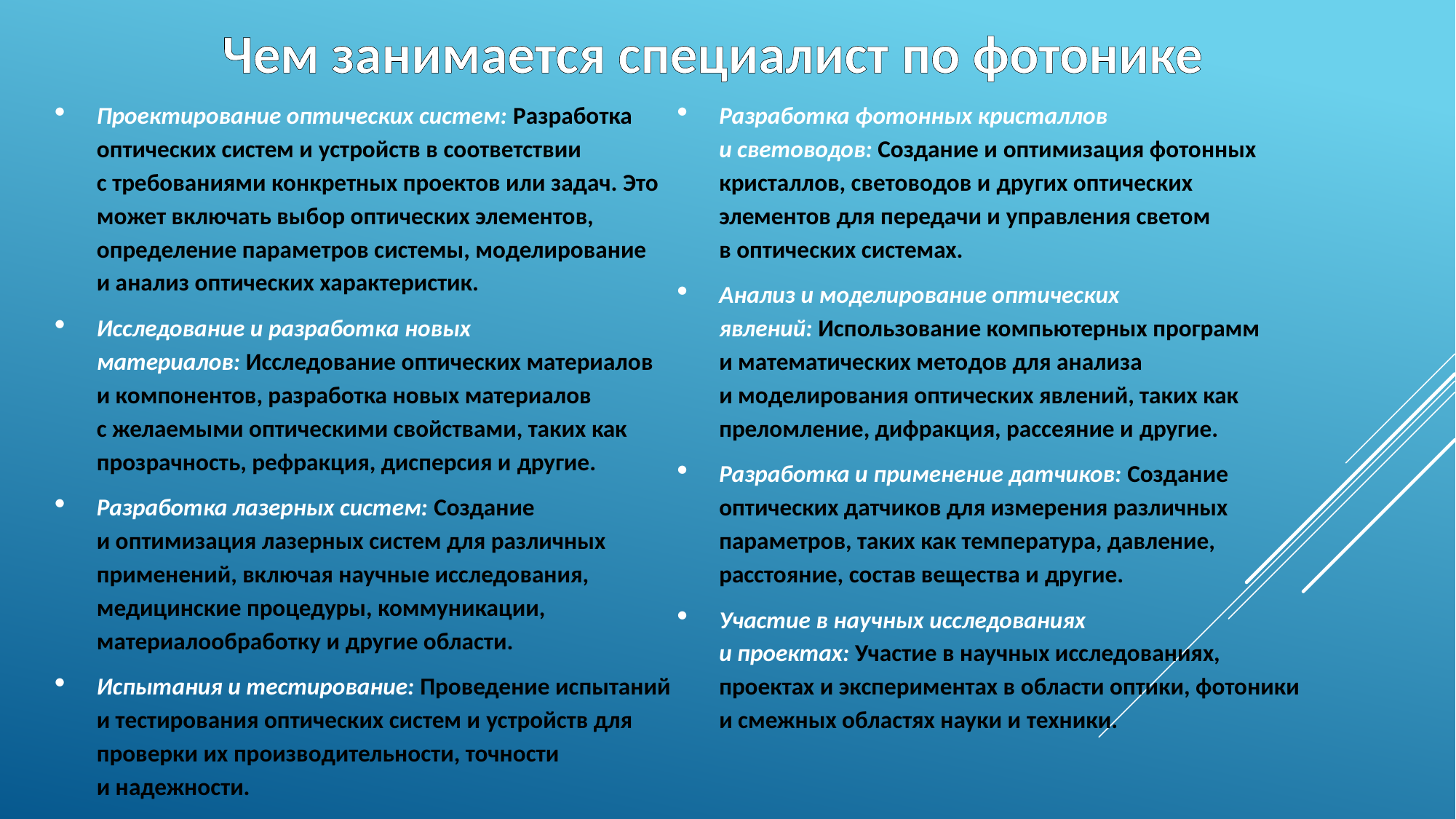

Чем занимается специалист по фотонике
Проектирование оптических систем: Разработка оптических систем и устройств в соответствии с требованиями конкретных проектов или задач. Это может включать выбор оптических элементов, определение параметров системы, моделирование и анализ оптических характеристик.
Исследование и разработка новых материалов: Исследование оптических материалов и компонентов, разработка новых материалов с желаемыми оптическими свойствами, таких как прозрачность, рефракция, дисперсия и другие.
Разработка лазерных систем: Создание и оптимизация лазерных систем для различных применений, включая научные исследования, медицинские процедуры, коммуникации, материалообработку и другие области.
Испытания и тестирование: Проведение испытаний и тестирования оптических систем и устройств для проверки их производительности, точности и надежности.
Разработка фотонных кристаллов и световодов: Создание и оптимизация фотонных кристаллов, световодов и других оптических элементов для передачи и управления светом в оптических системах.
Анализ и моделирование оптических явлений: Использование компьютерных программ и математических методов для анализа и моделирования оптических явлений, таких как преломление, дифракция, рассеяние и другие.
Разработка и применение датчиков: Создание оптических датчиков для измерения различных параметров, таких как температура, давление, расстояние, состав вещества и другие.
Участие в научных исследованиях и проектах: Участие в научных исследованиях, проектах и экспериментах в области оптики, фотоники и смежных областях науки и техники.